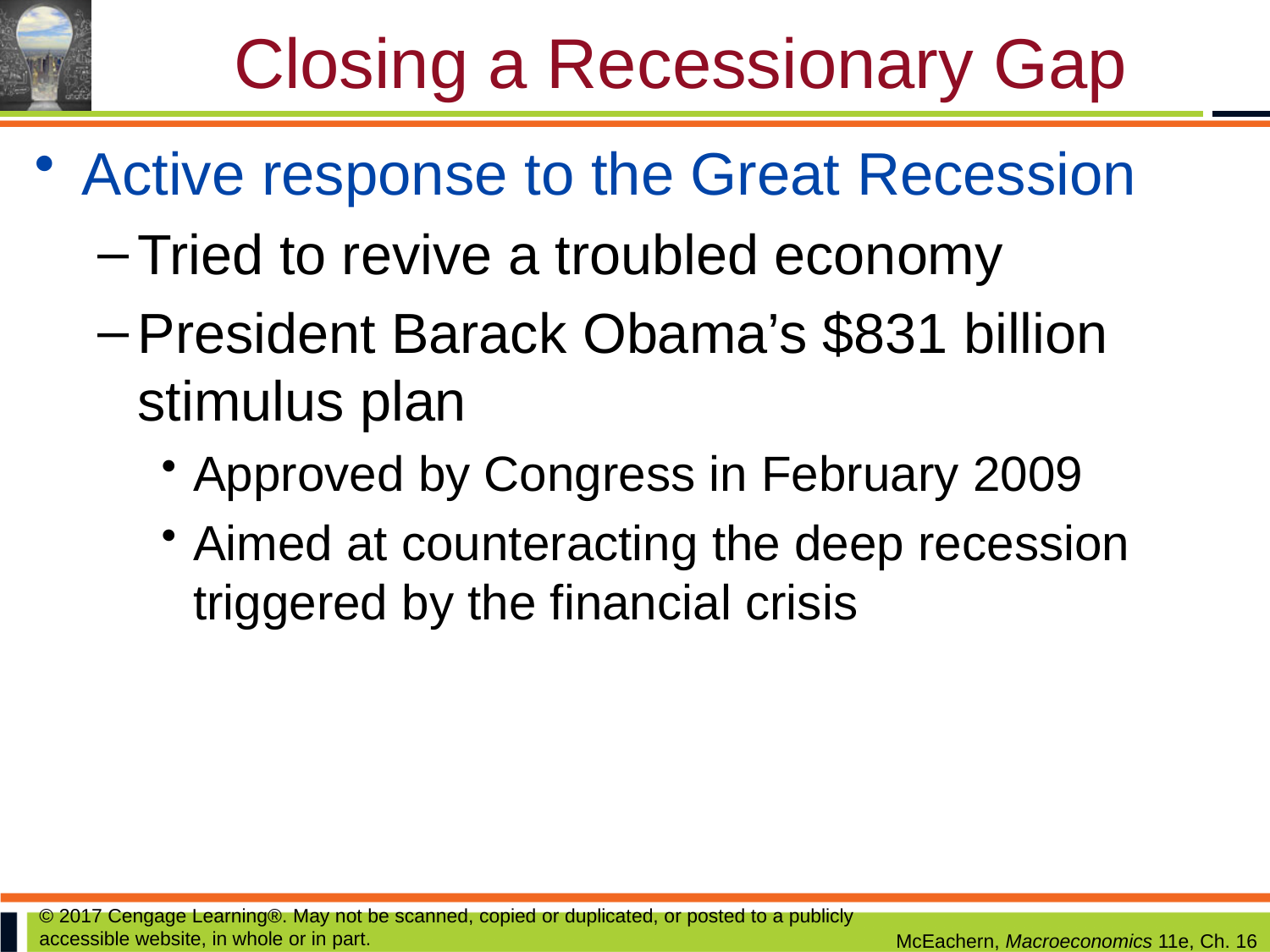

# Closing a Recessionary Gap
Active response to the Great Recession
Tried to revive a troubled economy
President Barack Obama’s $831 billion stimulus plan
Approved by Congress in February 2009
Aimed at counteracting the deep recession triggered by the financial crisis
© 2017 Cengage Learning®. May not be scanned, copied or duplicated, or posted to a publicly accessible website, in whole or in part.